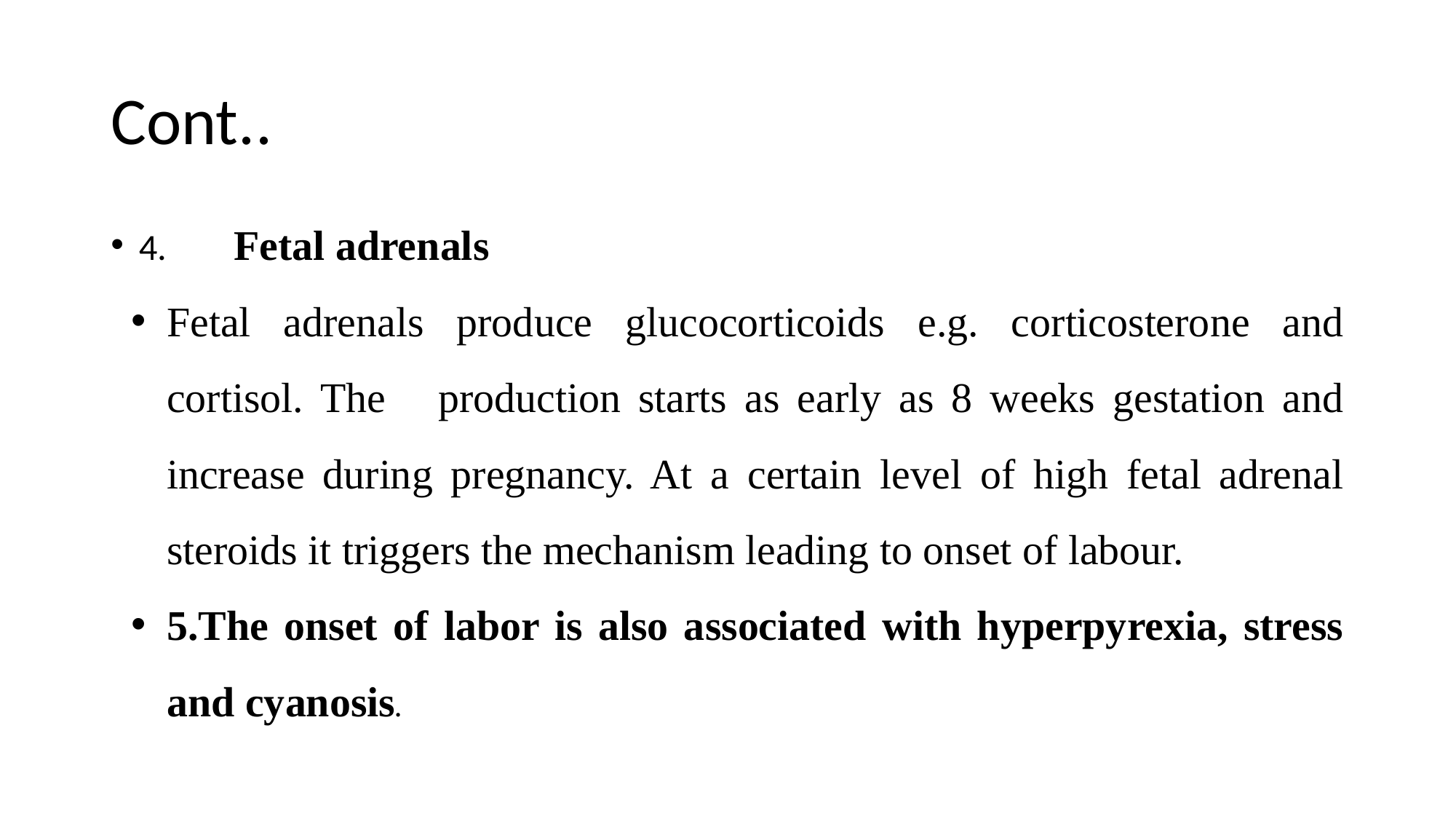

# Cont..
4.	Fetal adrenals
Fetal adrenals produce glucocorticoids e.g. corticosterone and cortisol. The   production starts as early as 8 weeks gestation and increase during pregnancy. At a certain level of high fetal adrenal steroids it triggers the mechanism leading to onset of labour.
5.The onset of labor is also associated with hyperpyrexia, stress and cyanosis.